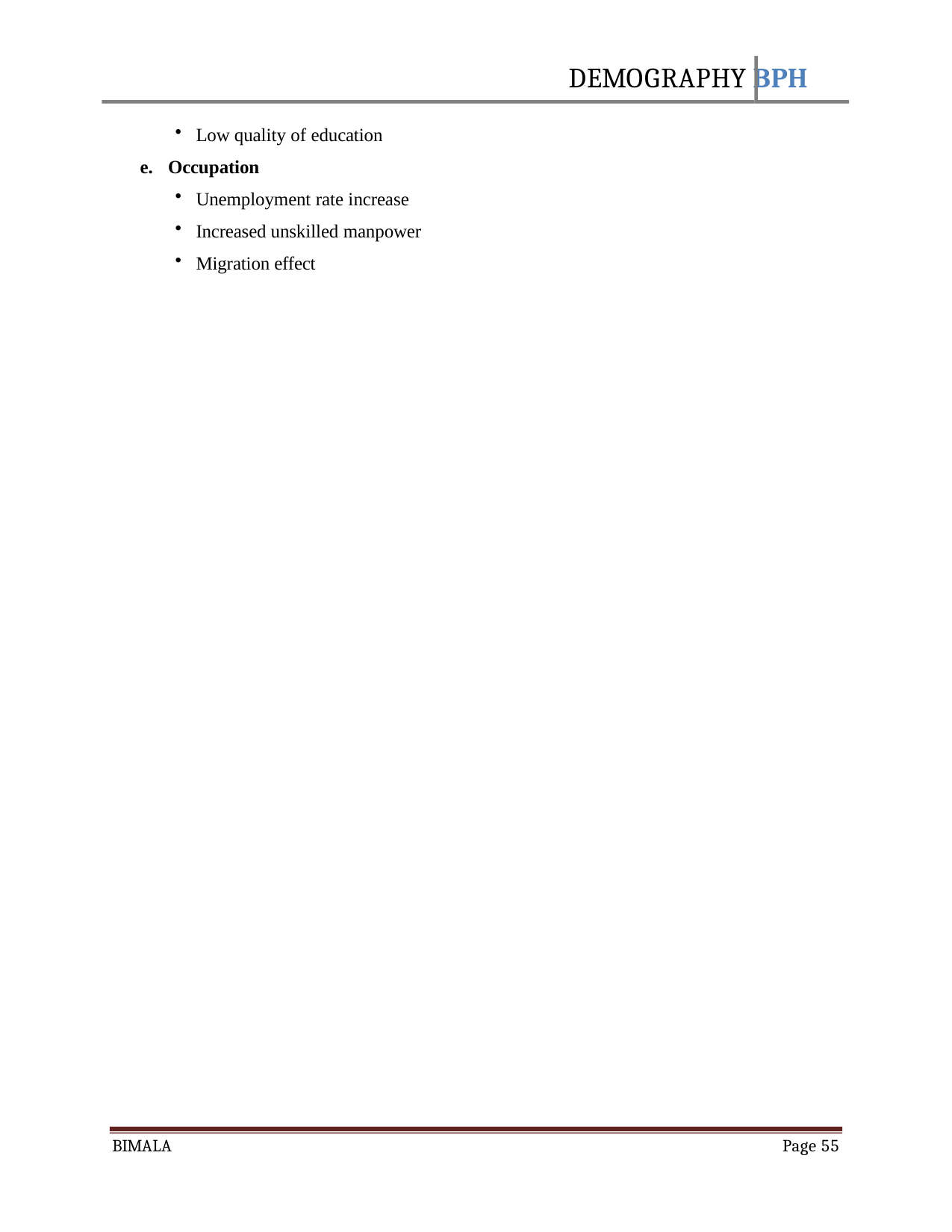

DEMOGRAPHY BPH
Low quality of education
Occupation
Unemployment rate increase
Increased unskilled manpower
Migration effect

BIMALA
Page 55